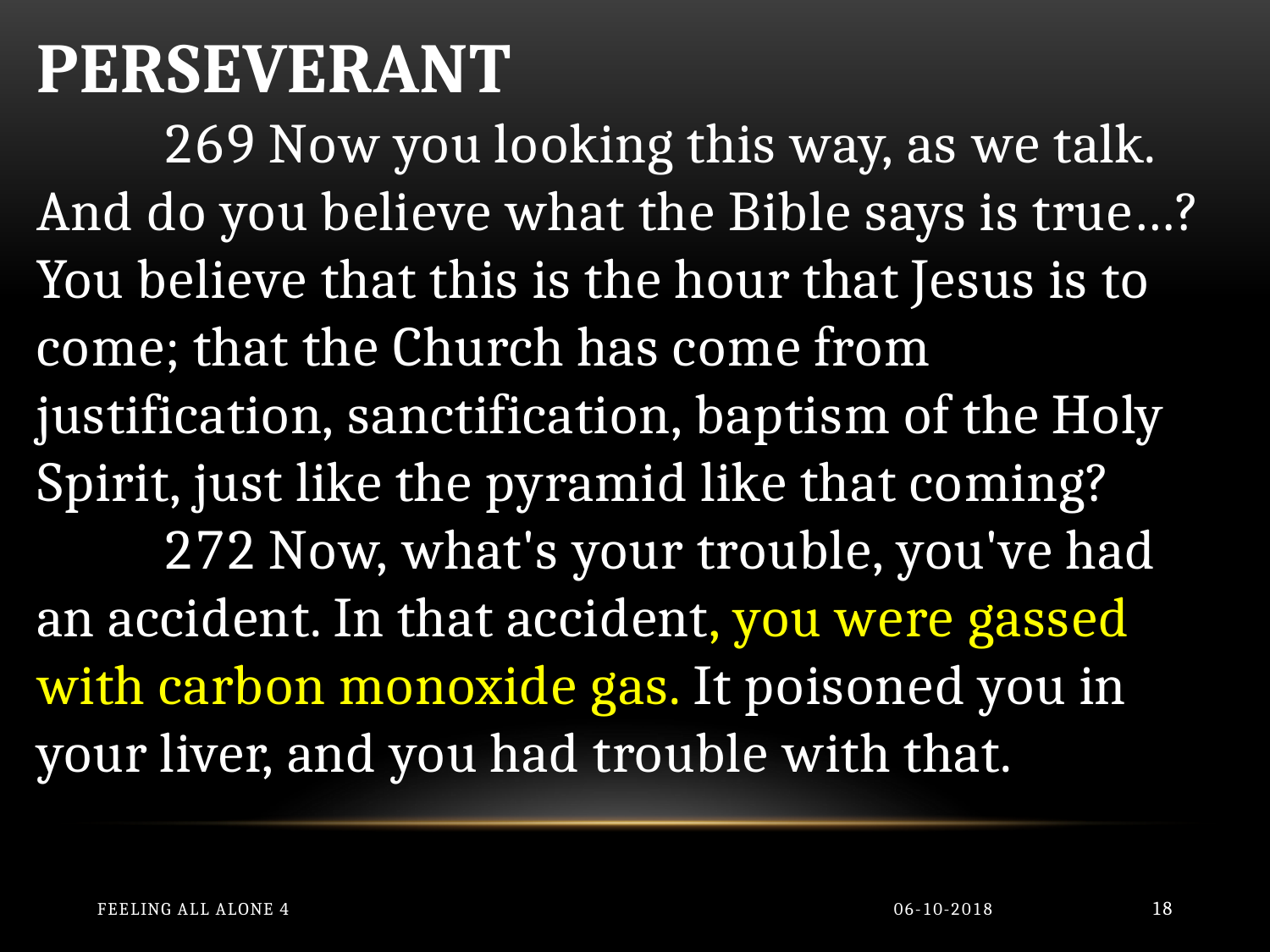

PERSEVERANT
	269 Now you looking this way, as we talk. And do you believe what the Bible says is true…? You believe that this is the hour that Jesus is to come; that the Church has come from justification, sanctification, baptism of the Holy Spirit, just like the pyramid like that coming?
	272 Now, what's your trouble, you've had an accident. In that accident, you were gassed with carbon monoxide gas. It poisoned you in your liver, and you had trouble with that.
Feeling All Alone 4
06-10-2018
18